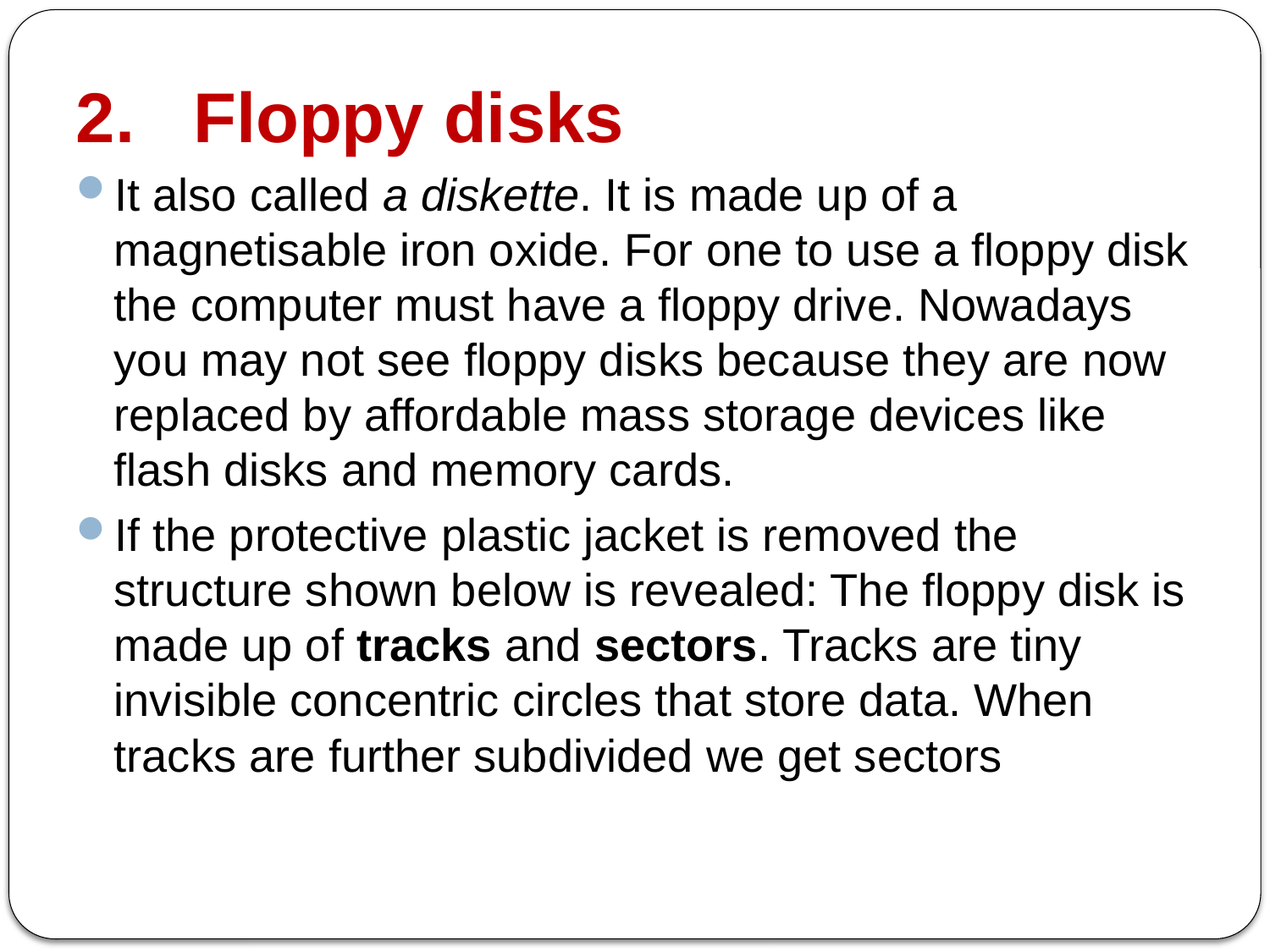

# 2.   Floppy disks
It also called a diskette. It is made up of a magnetisable iron oxide. For one to use a floppy disk the computer must have a floppy drive. Nowadays you may not see floppy disks because they are now replaced by affordable mass storage devices like flash disks and memory cards.
If the protective plastic jacket is removed the structure shown below is revealed: The floppy disk is made up of tracks and sectors. Tracks are tiny invisible concentric circles that store data. When tracks are further subdivided we get sectors